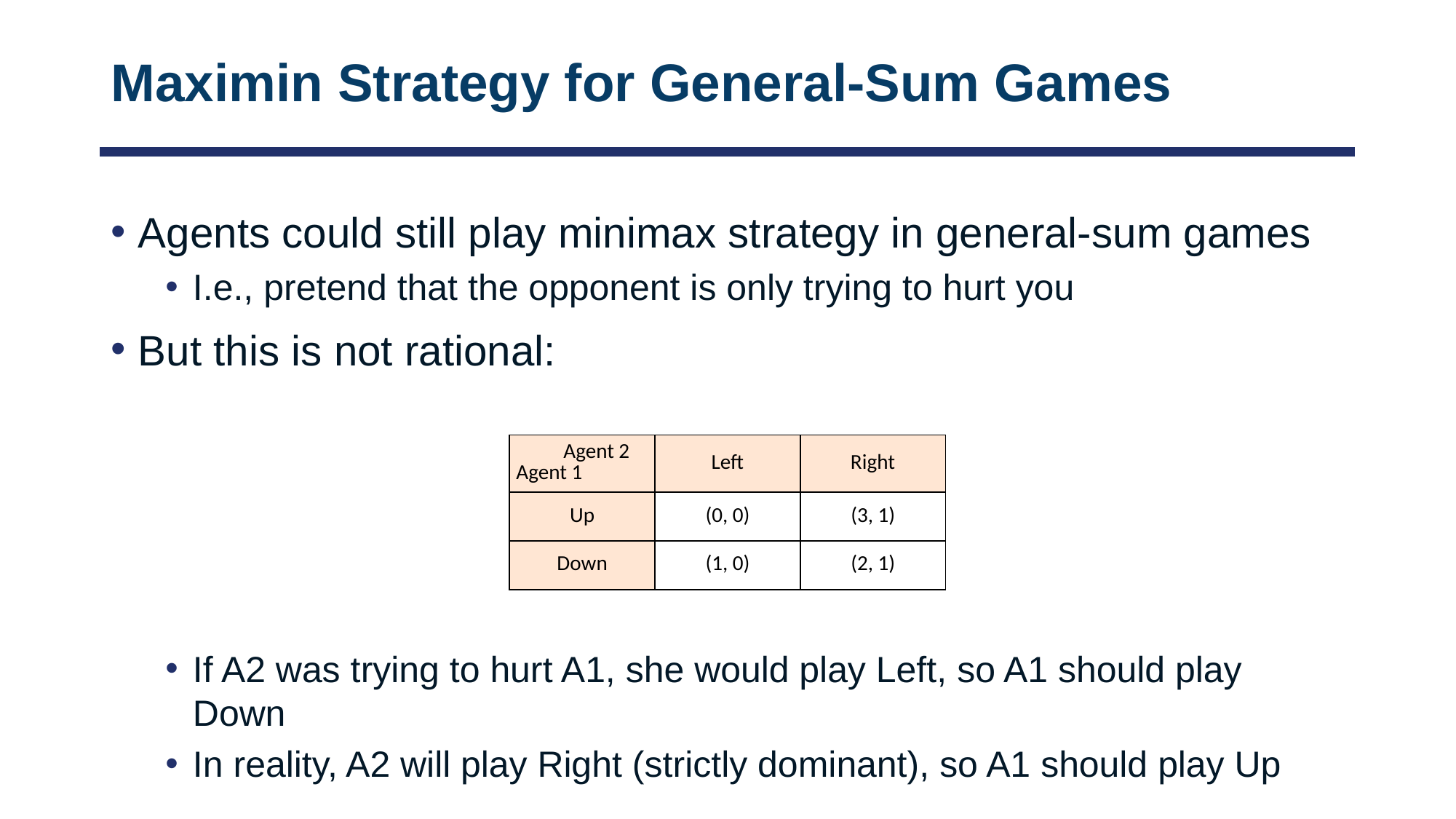

# Maximin Strategy for General-Sum Games
Agents could still play minimax strategy in general-sum games
I.e., pretend that the opponent is only trying to hurt you
But this is not rational:

If A2 was trying to hurt A1, she would play Left, so A1 should play Down
In reality, A2 will play Right (strictly dominant), so A1 should play Up
| Agent 2 Agent 1 | Left | Right |
| --- | --- | --- |
| Up | (0, 0) | (3, 1) |
| Down | (1, 0) | (2, 1) |